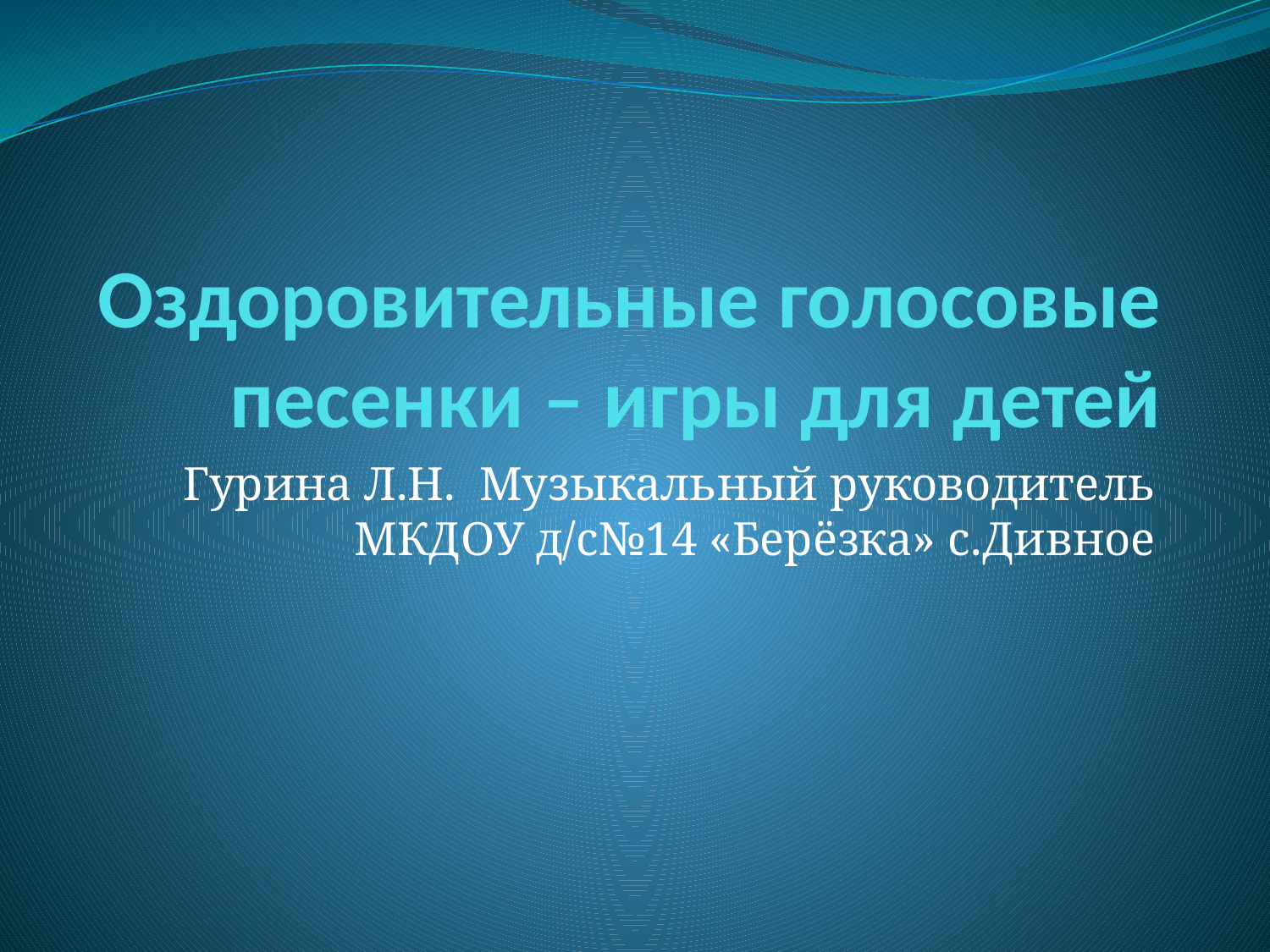

# Оздоровительные голосовые песенки – игры для детей
 Гурина Л.Н.  Музыкальный руководитель МКДОУ д/с№14 «Берёзка» с.Дивное